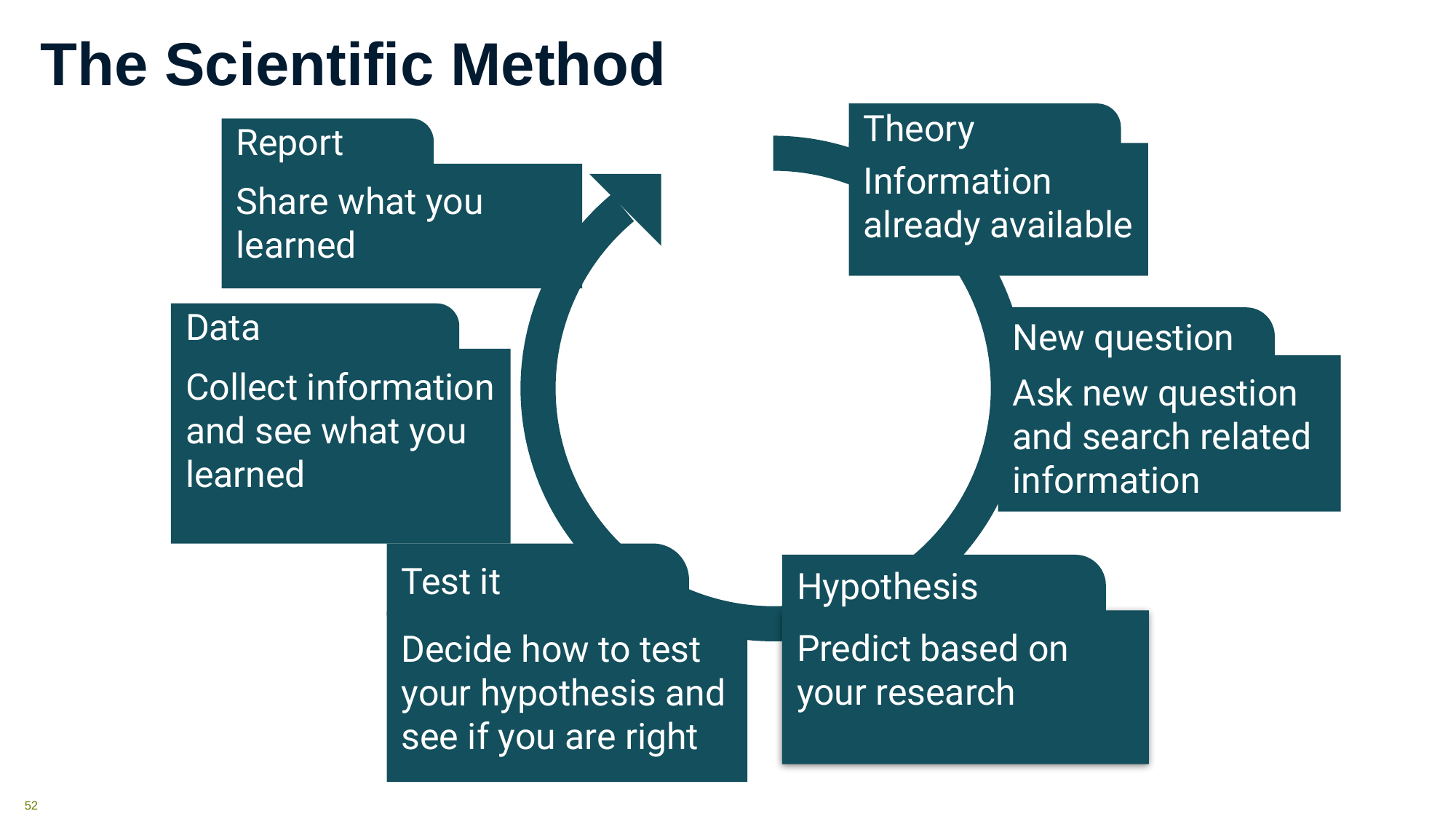

# The Scientific Method
Theory
Information already available
Report
Share what you learned

Data
Collect information and see what you learned
New question
Ask new question and search related information
Test it
Decide how to test your hypothesis and see if you are right
Hypothesis
Predict based on your research
52